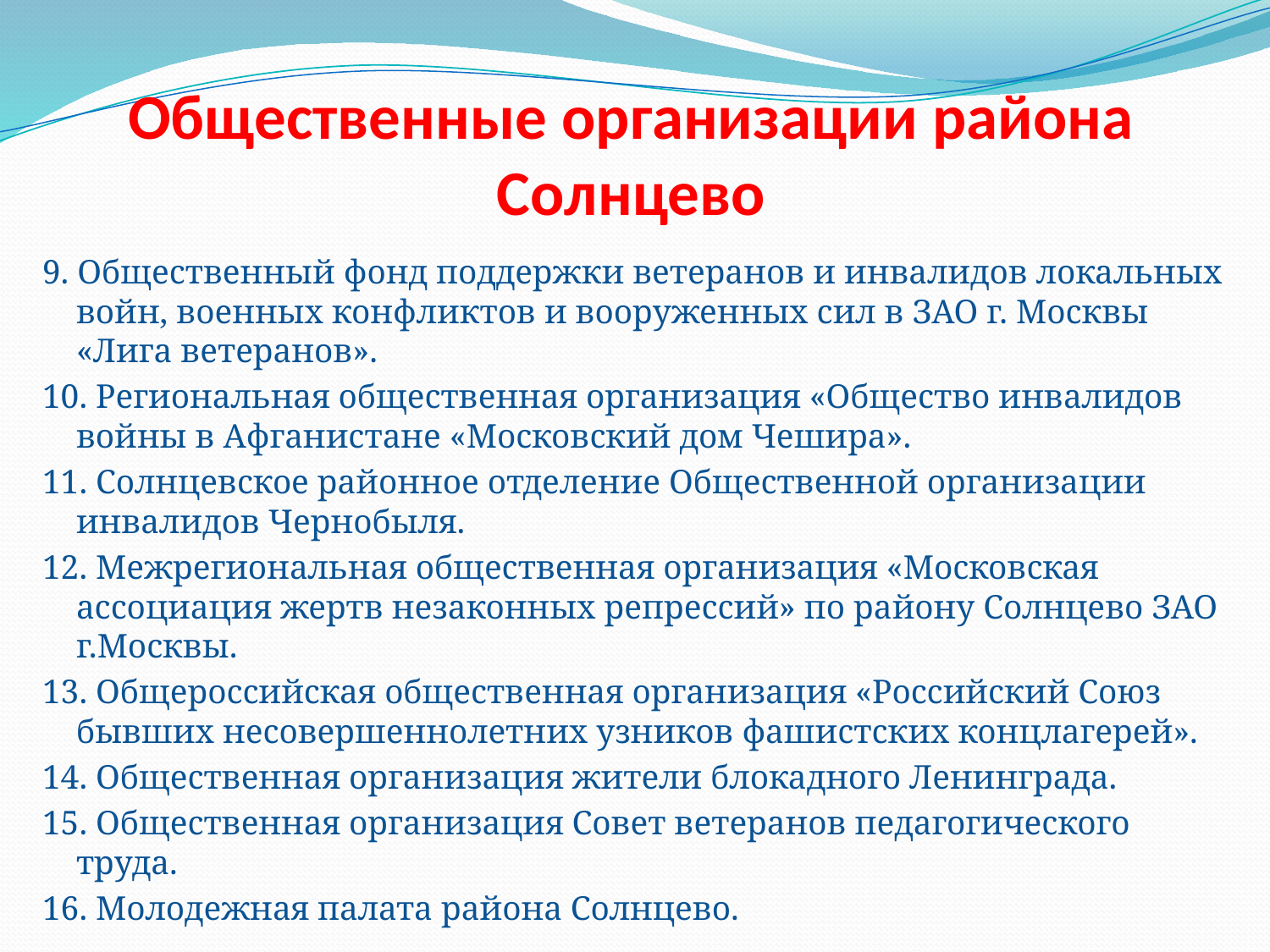

# Общественные организации района Солнцево
9. Общественный фонд поддержки ветеранов и инвалидов локальных войн, военных конфликтов и вооруженных сил в ЗАО г. Москвы «Лига ветеранов».
10. Региональная общественная организация «Общество инвалидов войны в Афганистане «Московский дом Чешира».
11. Солнцевское районное отделение Общественной организации инвалидов Чернобыля.
12. Межрегиональная общественная организация «Московская ассоциация жертв незаконных репрессий» по району Солнцево ЗАО г.Москвы.
13. Общероссийская общественная организация «Российский Союз бывших несовершеннолетних узников фашистских концлагерей».
14. Общественная организация жители блокадного Ленинграда.
15. Общественная организация Совет ветеранов педагогического труда.
16. Молодежная палата района Солнцево.